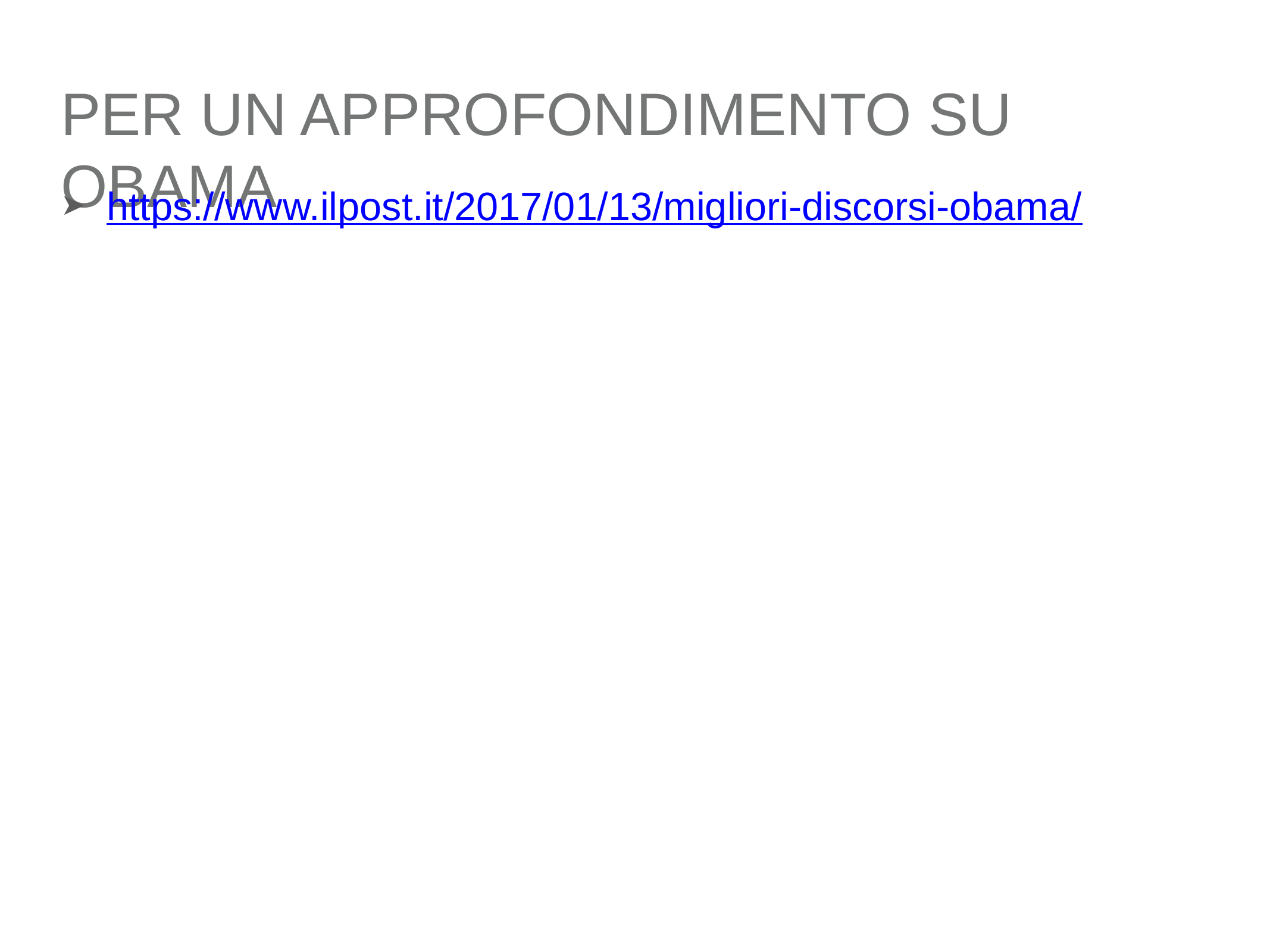

# per un approfondimento su obama

https://www.ilpost.it/2017/01/13/migliori-discorsi-obama/